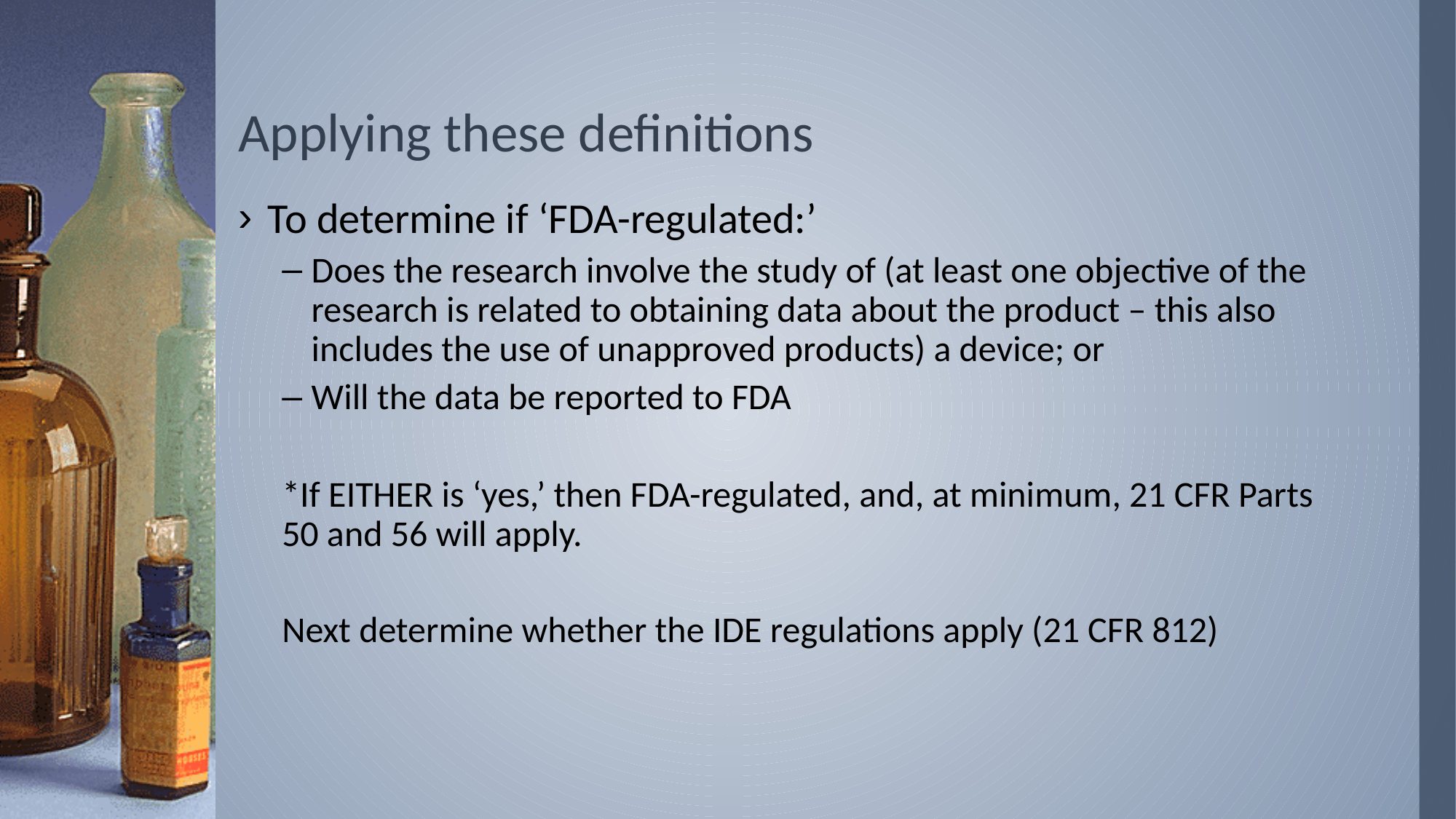

# Applying these definitions
To determine if ‘FDA-regulated:’
Does the research involve the study of (at least one objective of the research is related to obtaining data about the product – this also includes the use of unapproved products) a device; or
Will the data be reported to FDA

*If EITHER is ‘yes,’ then FDA-regulated, and, at minimum, 21 CFR Parts 50 and 56 will apply.

Next determine whether the IDE regulations apply (21 CFR 812)